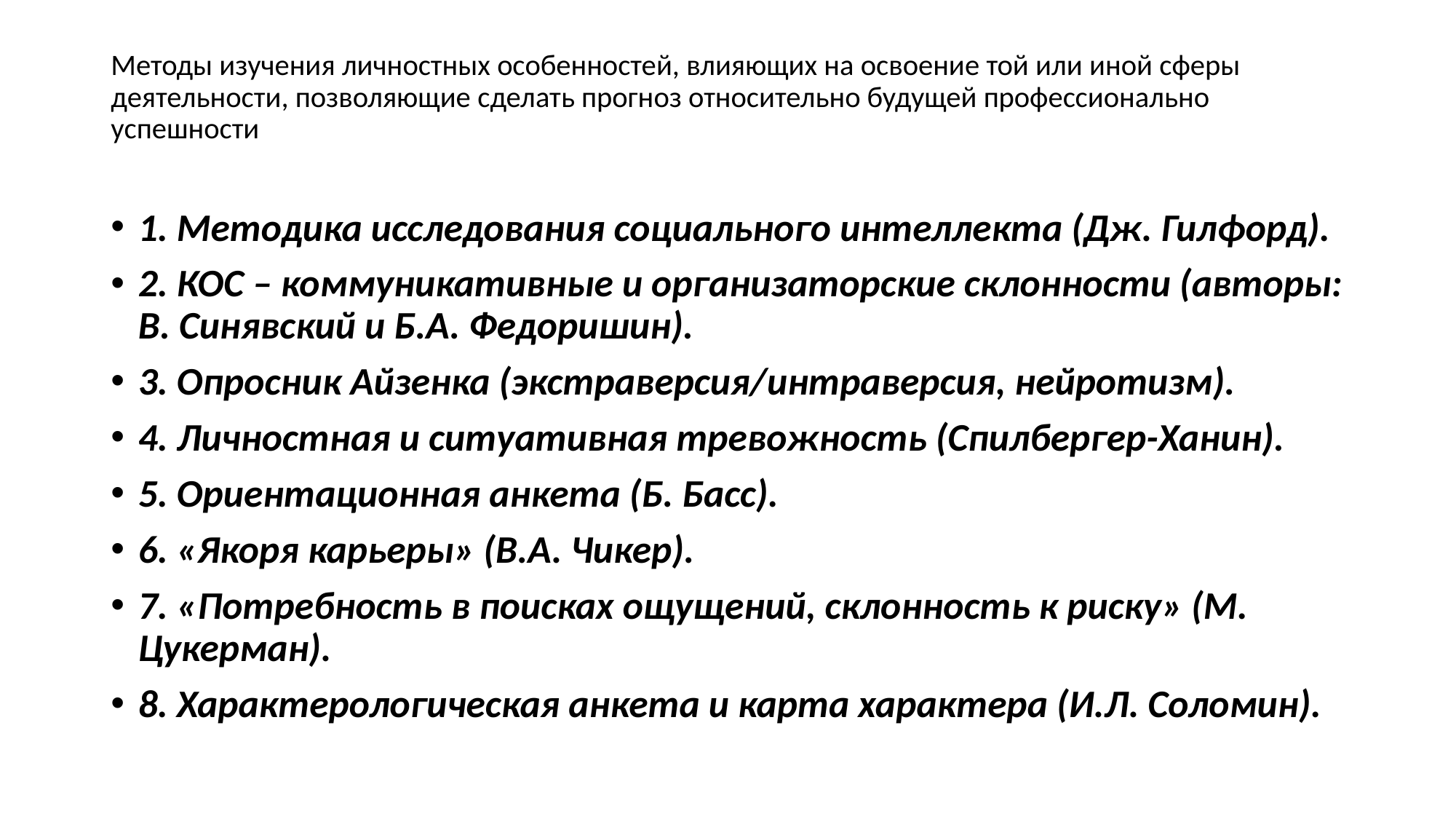

# Методы изучения личностных особенностей, влияющих на освоение той или иной сферы деятельности, позволяющие сделать прогноз относительно будущей профессионально успешности
1. Методика исследования социального интеллекта (Дж. Гилфорд).
2. КОС – коммуникативные и организаторские склонности (авторы: В. Синявский и Б.А. Федоришин).
3. Опросник Айзенка (экстраверсия/интраверсия, нейротизм).
4. Личностная и ситуативная тревожность (Спилбергер-Ханин).
5. Ориентационная анкета (Б. Басс).
6. «Якоря карьеры» (В.А. Чикер).
7. «Потребность в поисках ощущений, склонность к риску» (М. Цукерман).
8. Характерологическая анкета и карта характера (И.Л. Соломин).